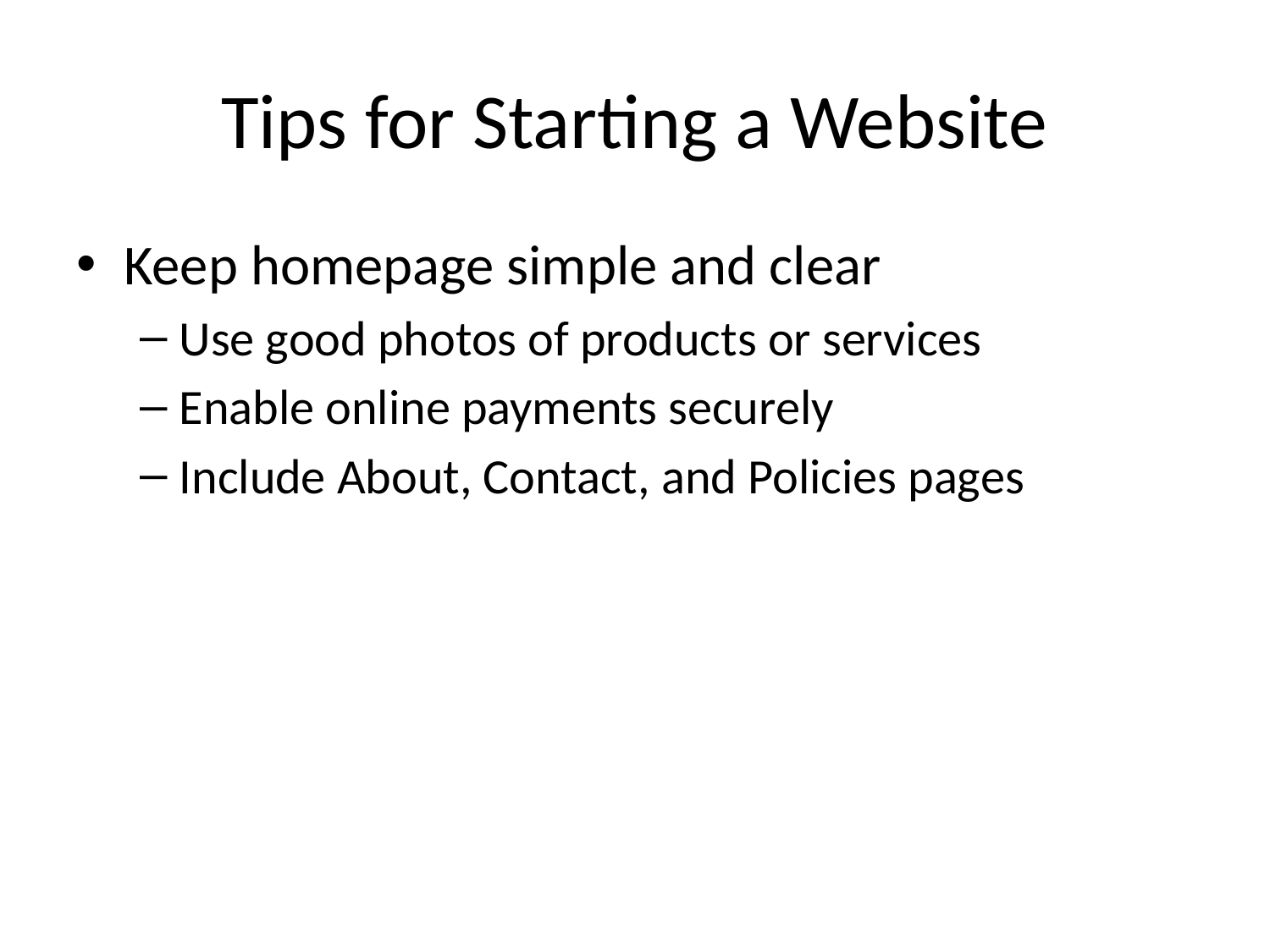

# Tips for Starting a Website
Keep homepage simple and clear
Use good photos of products or services
Enable online payments securely
Include About, Contact, and Policies pages